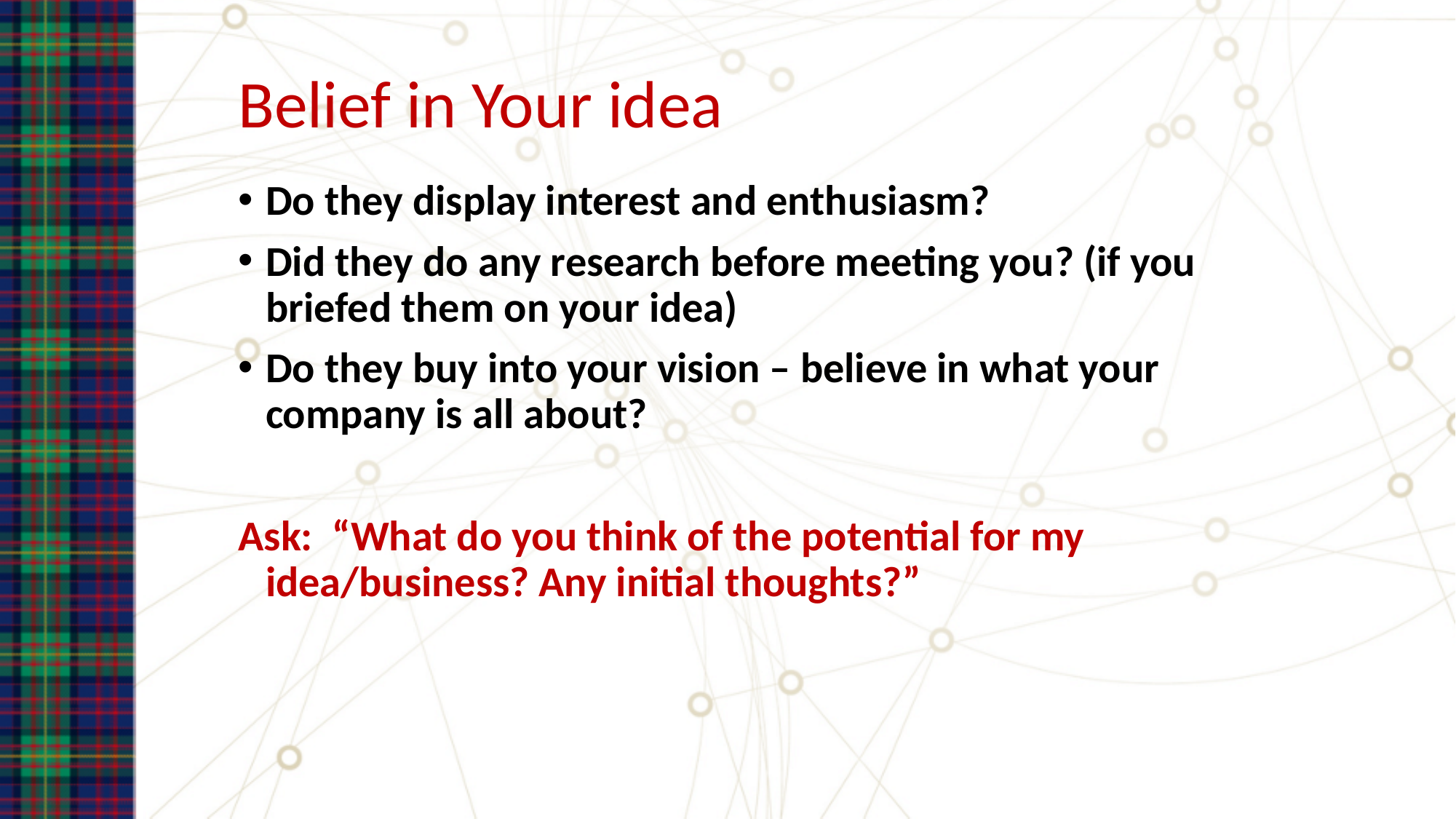

# Belief in Your idea
Do they display interest and enthusiasm?
Did they do any research before meeting you? (if you briefed them on your idea)
Do they buy into your vision – believe in what your company is all about?

Ask:  “What do you think of the potential for my idea/business? Any initial thoughts?”